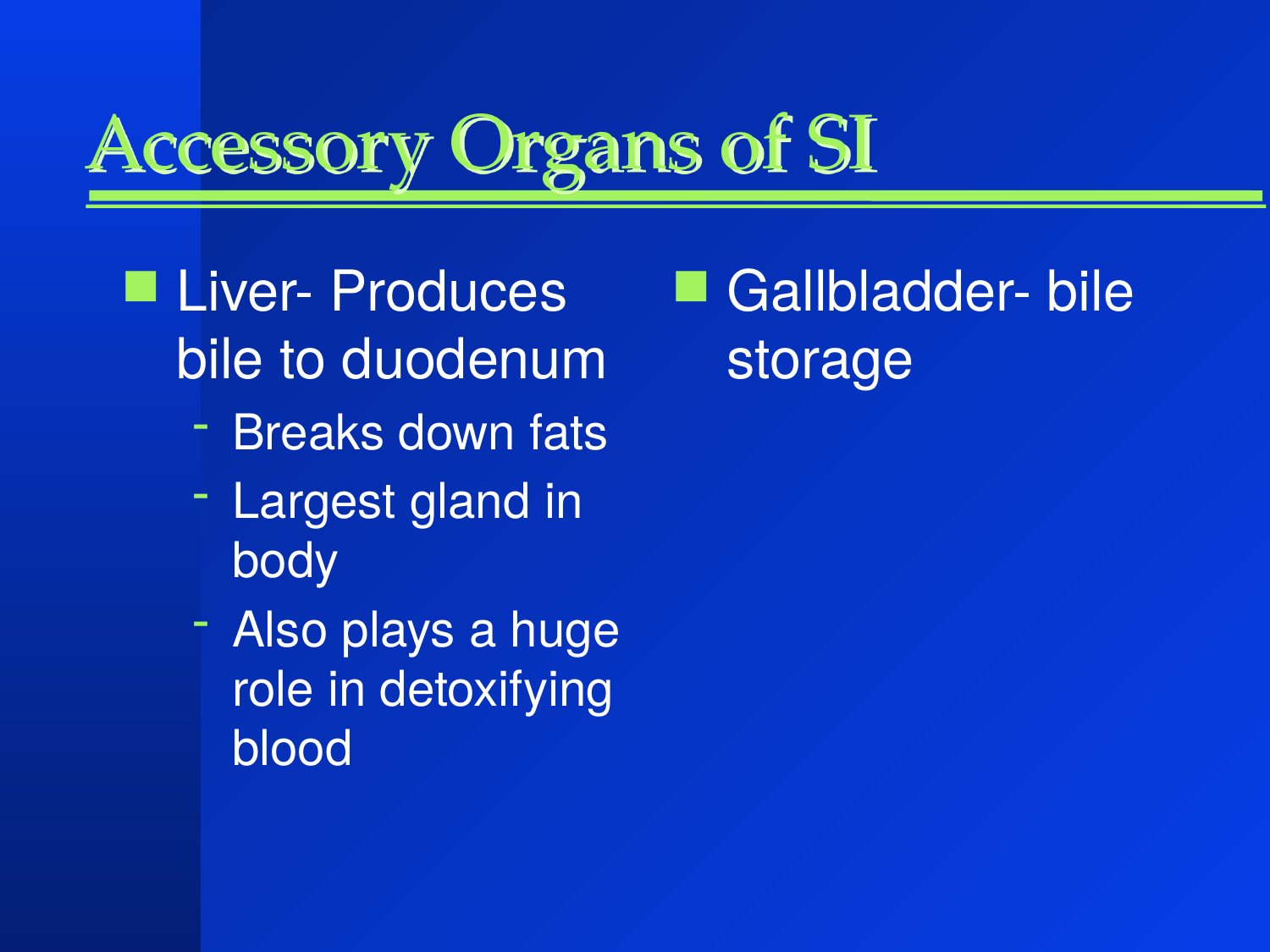

# Accessory Organs of SI
Liver- Produces bile to duodenum
Breaks down fats
Largest gland in body
Also plays a huge role in detoxifying blood
Gallbladder- bile storage